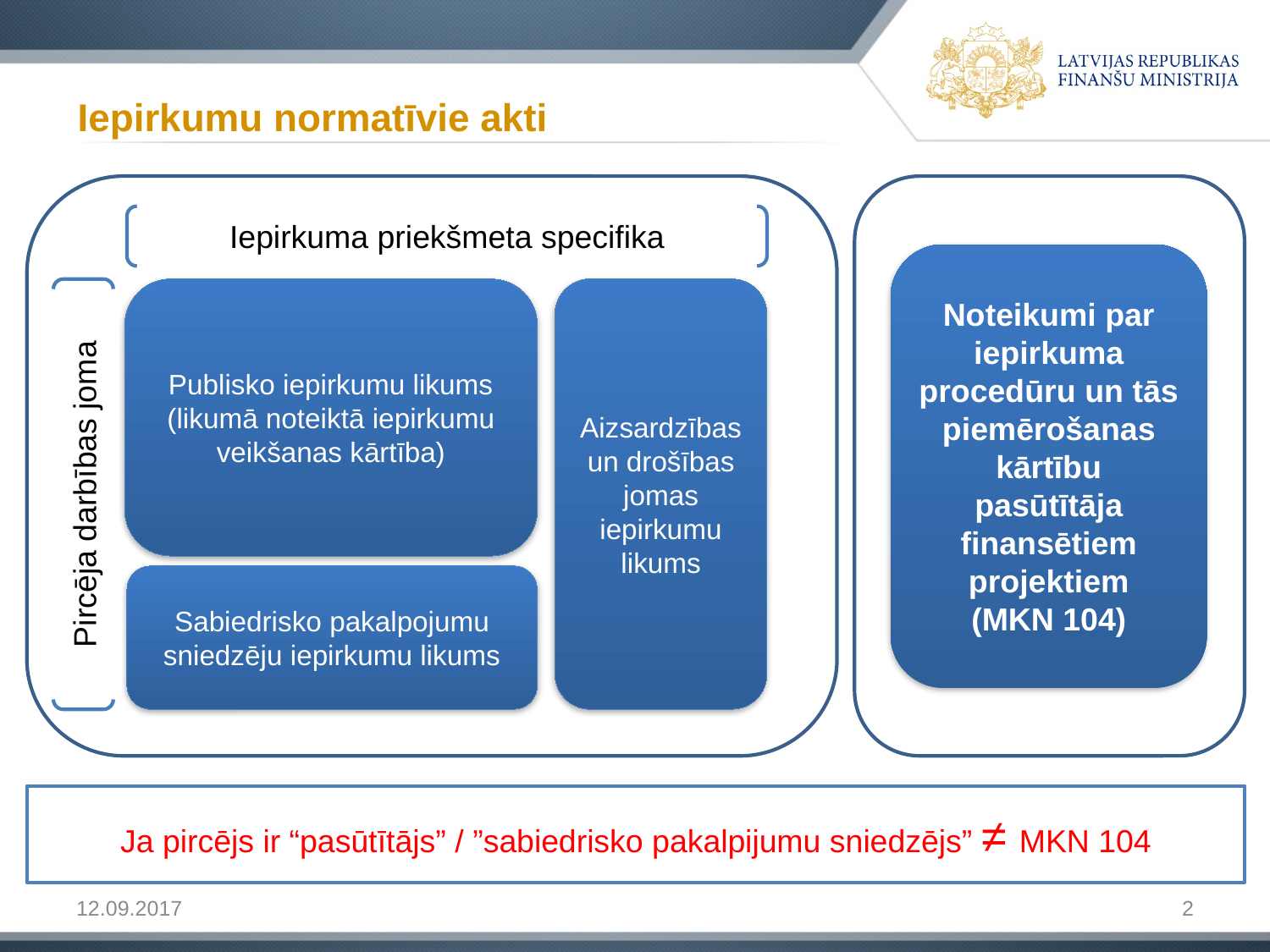

# Iepirkumu normatīvie akti

Iepirkuma priekšmeta specifika
Publisko iepirkumu likums
(likumā noteiktā iepirkumu veikšanas kārtība)
Aizsardzības un drošības jomas iepirkumu likums
Pircēja darbības joma
Sabiedrisko pakalpojumu sniedzēju iepirkumu likums

Noteikumi par iepirkuma procedūru un tās piemērošanas kārtību pasūtītāja finansētiem projektiem
(MKN 104)
Ja pircējs ir “pasūtītājs” / ”sabiedrisko pakalpijumu sniedzējs” ≠ MKN 104
12.09.2017
2